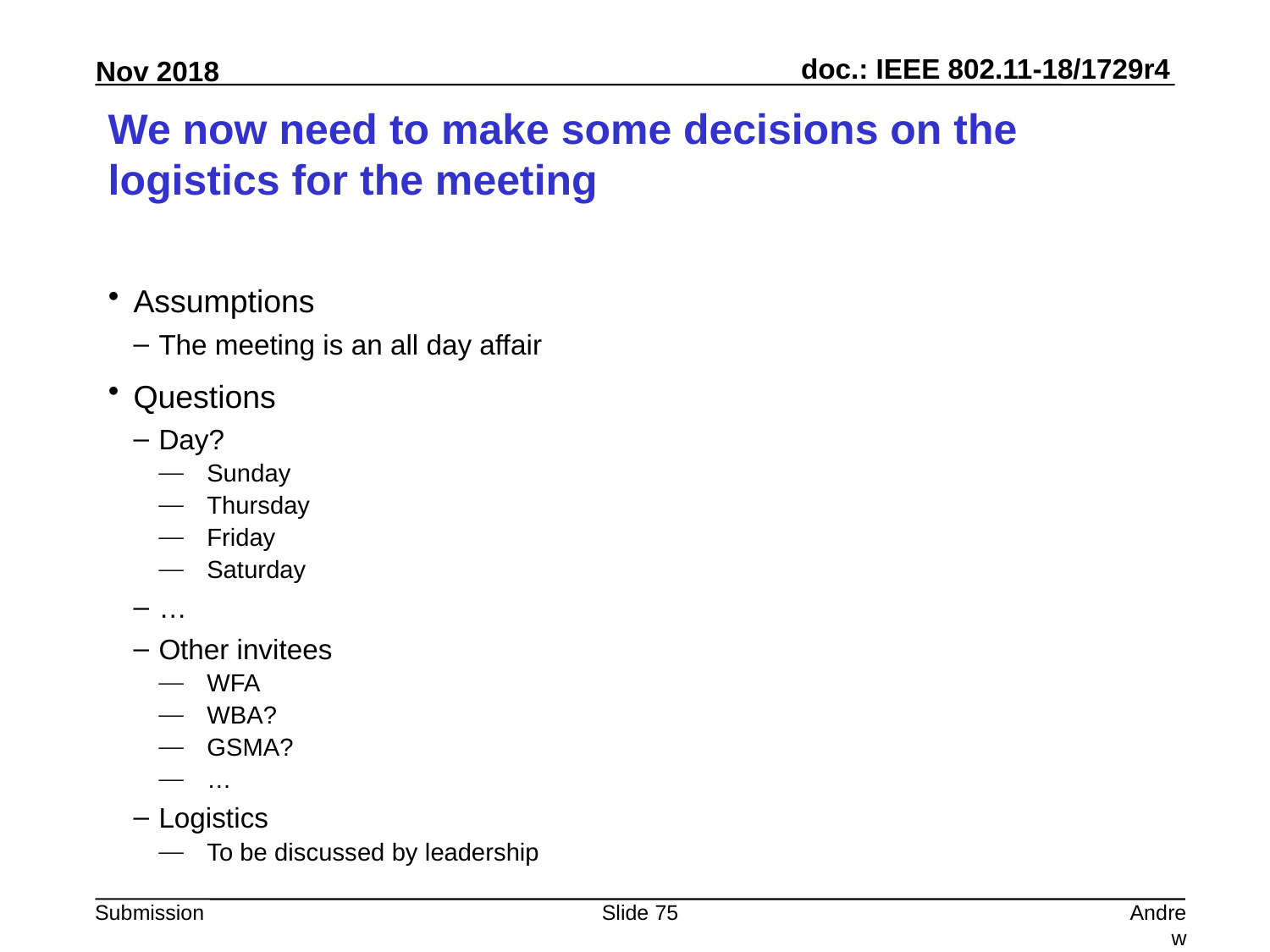

# We now need to make some decisions on the logistics for the meeting
Assumptions
The meeting is an all day affair
Questions
Day?
Sunday
Thursday
Friday
Saturday
…
Other invitees
WFA
WBA?
GSMA?
…
Logistics
To be discussed by leadership

Slide 75
Andrew Myles, Cisco